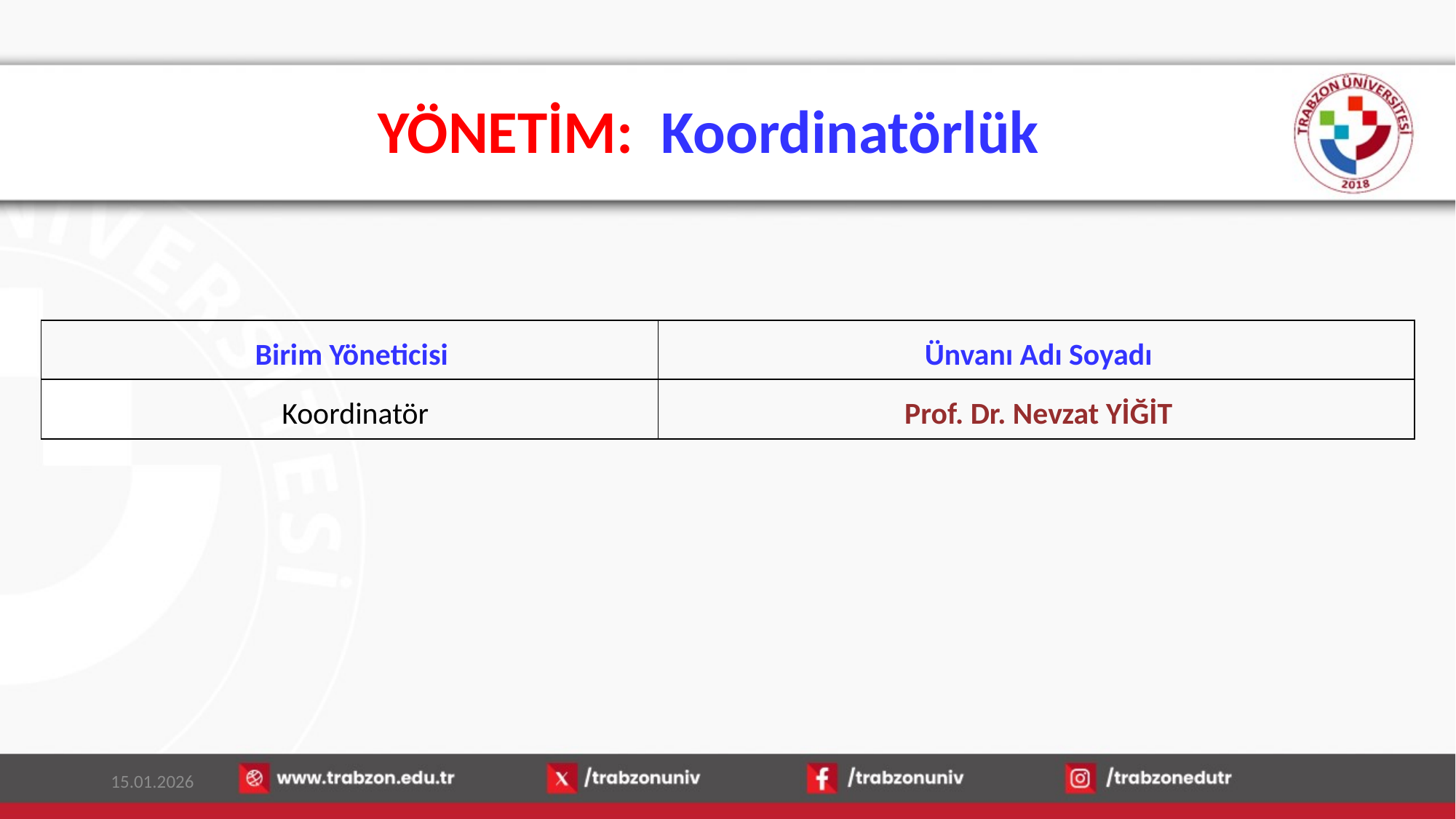

# YÖNETİM:  Koordinatörlük
| Birim Yöneticisi | Ünvanı Adı Soyadı |
| --- | --- |
| Koordinatör | Prof. Dr. Nevzat YİĞİT |
15.01.2026
3